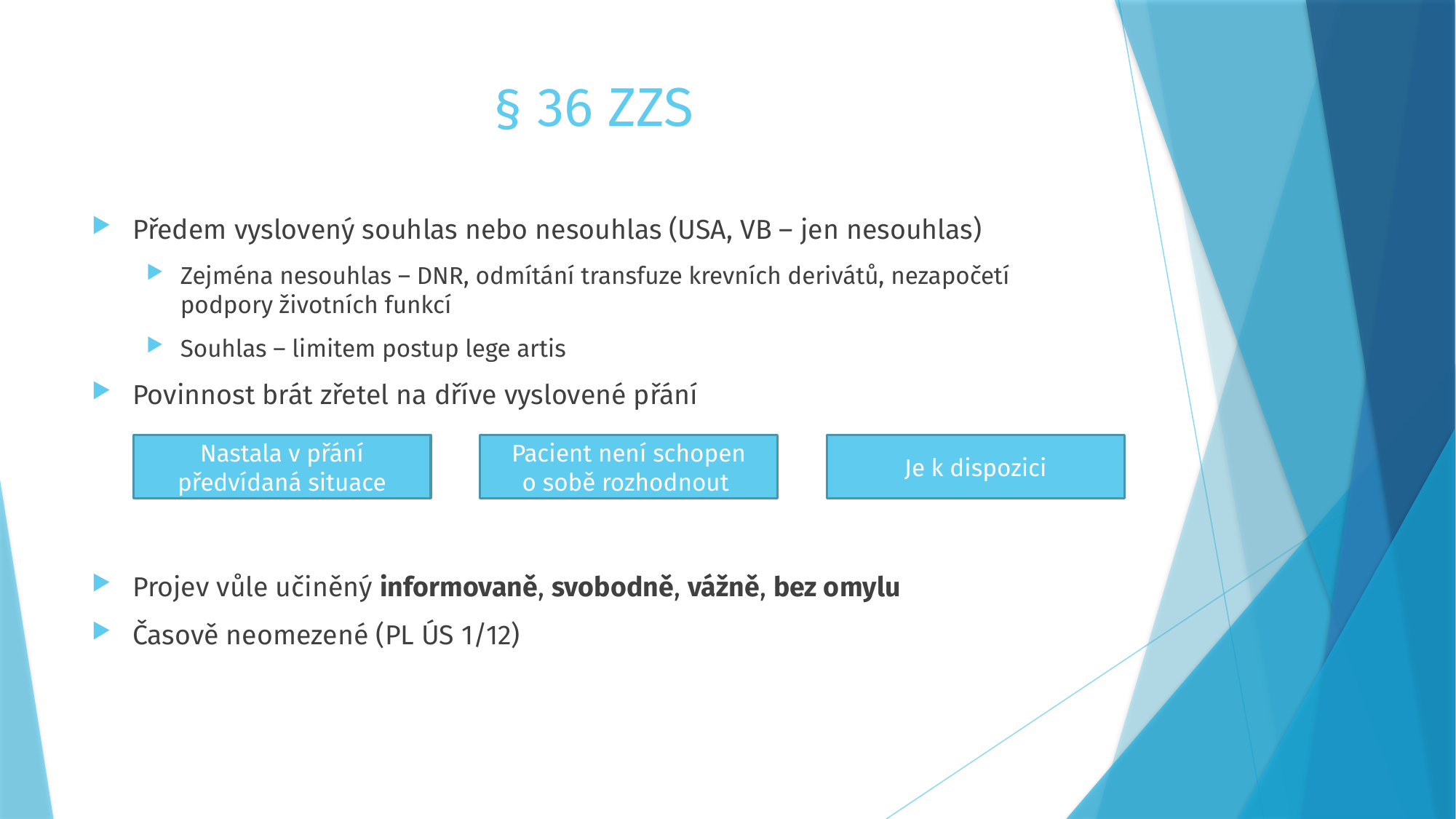

# § 36 ZZS
Předem vyslovený souhlas nebo nesouhlas (USA, VB – jen nesouhlas)
Zejména nesouhlas – DNR, odmítání transfuze krevních derivátů, nezapočetí podpory životních funkcí
Souhlas – limitem postup lege artis
Povinnost brát zřetel na dříve vyslovené přání

Projev vůle učiněný informovaně, svobodně, vážně, bez omylu
Časově neomezené (PL ÚS 1/12)

Nastala v přání předvídaná situace
Pacient není schopen
o sobě rozhodnout
Je k dispozici